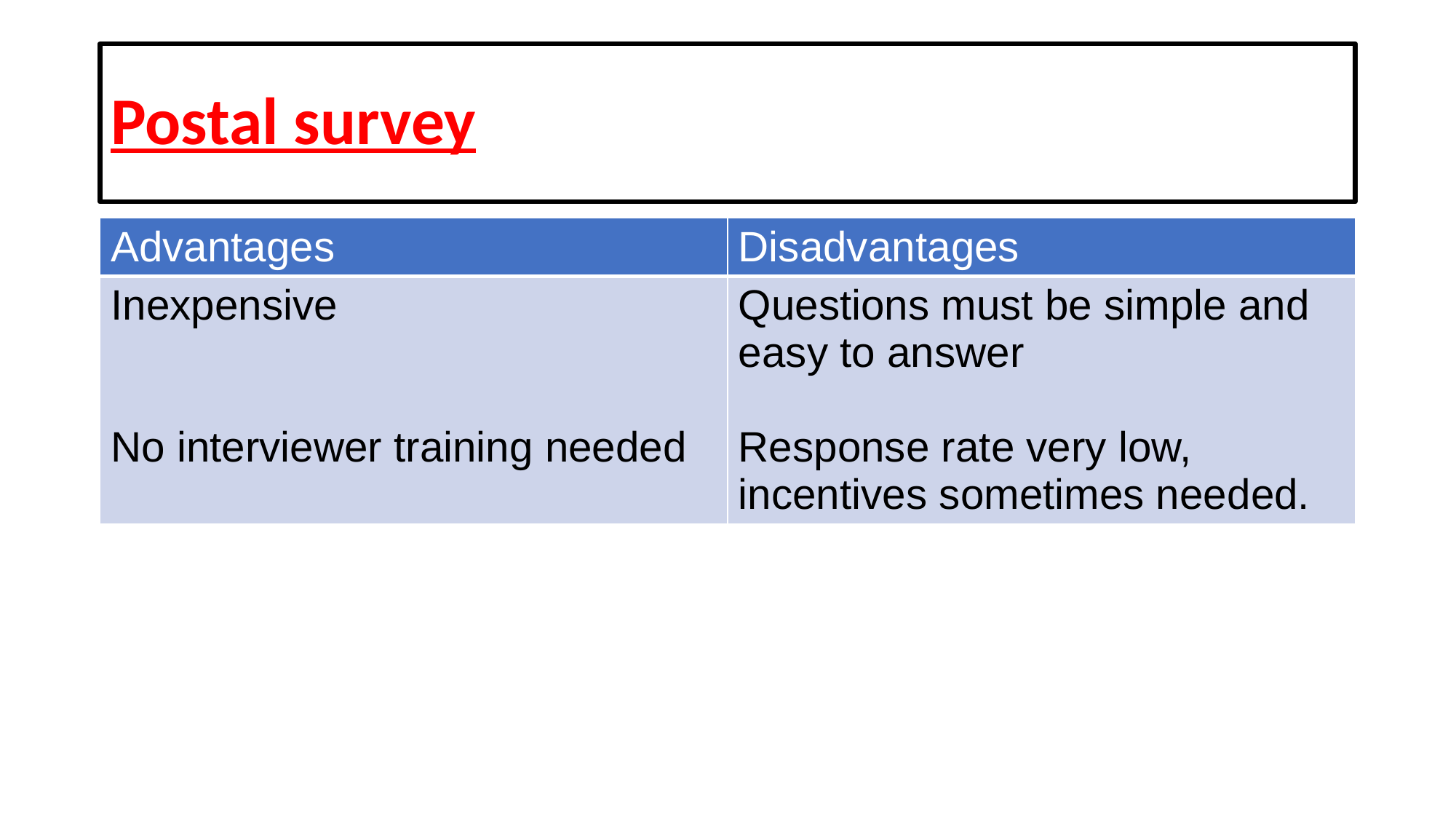

# Postal survey
| Advantages | Disadvantages |
| --- | --- |
| Inexpensive No interviewer training needed | Questions must be simple and easy to answer Response rate very low, incentives sometimes needed. |